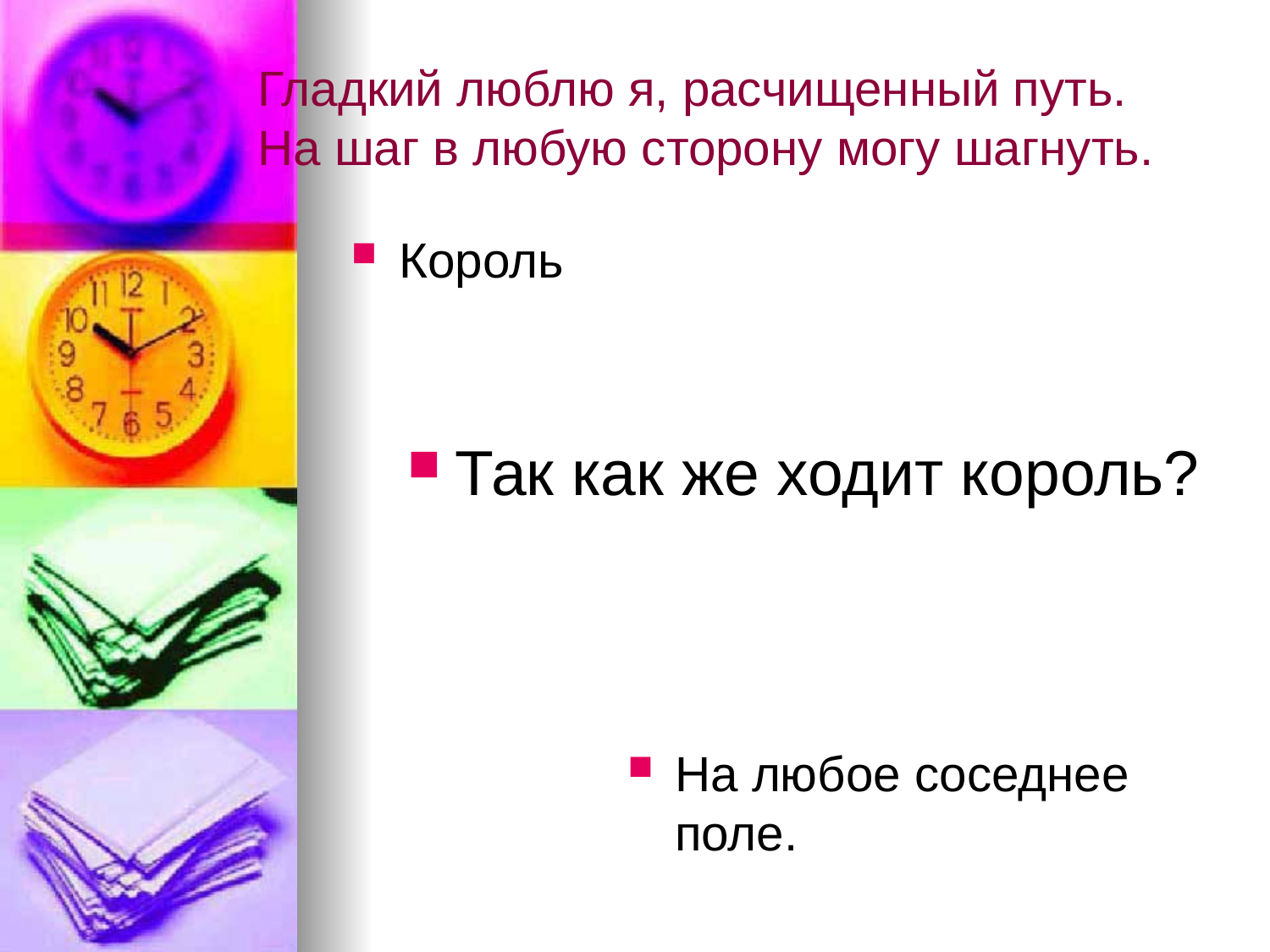

# Гладкий люблю я, расчищенный путь. На шаг в любую сторону могу шагнуть.
Король
Так как же ходит король?
На любое соседнее поле.